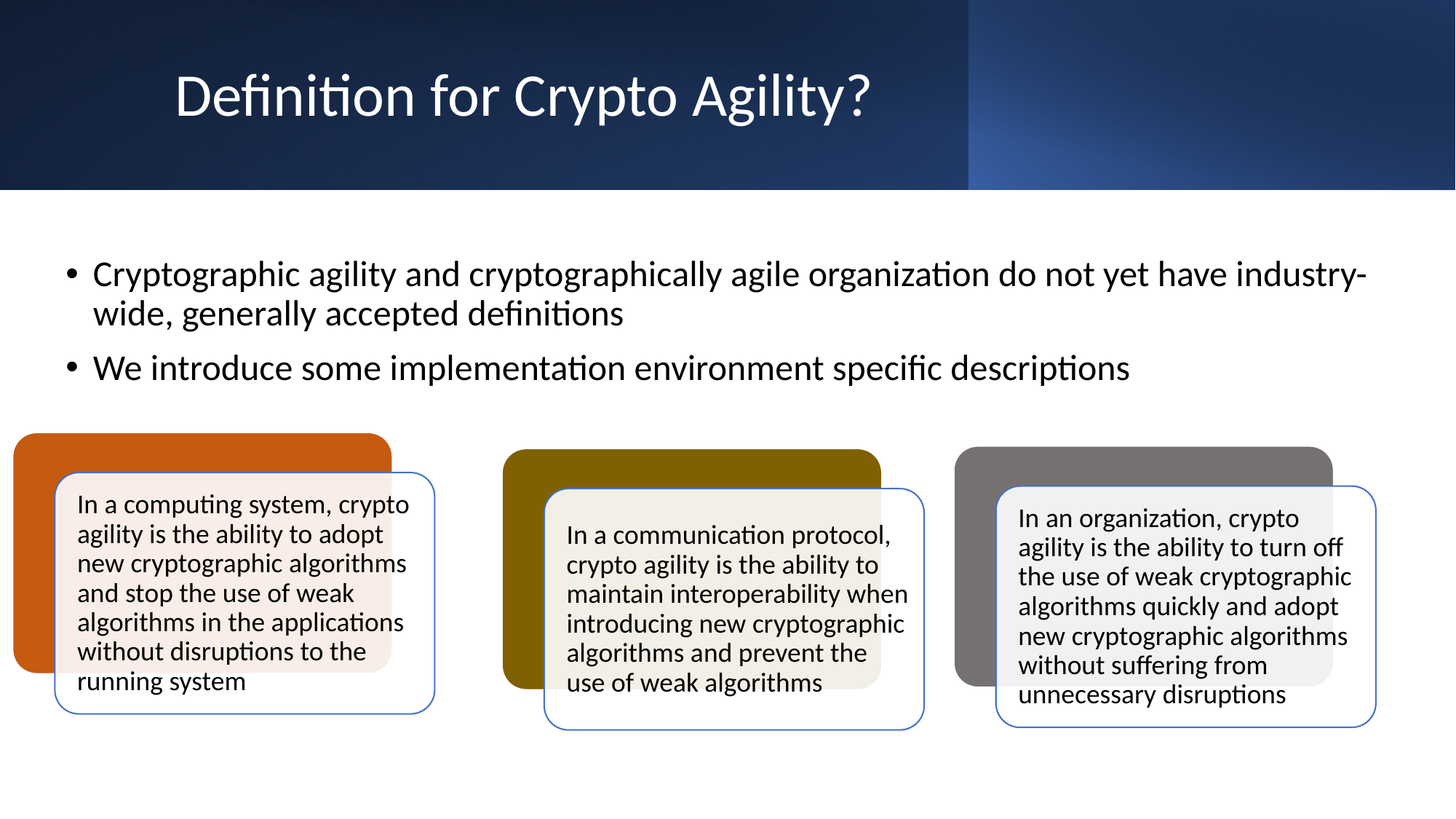

# Definition for Crypto Agility?
Cryptographic agility and cryptographically agile organization do not yet have industry-wide, generally accepted definitions
We introduce some implementation environment specific descriptions

In a computing system, crypto agility is the ability to adopt new cryptographic algorithms and stop the use of weak algorithms in the applications without disruptions to the running system
In a communication protocol, crypto agility is the ability to maintain interoperability when introducing new cryptographic algorithms and prevent the use of weak algorithms
In an organization, crypto agility is the ability to turn off the use of weak cryptographic algorithms quickly and adopt new cryptographic algorithms without suffering from unnecessary disruptions